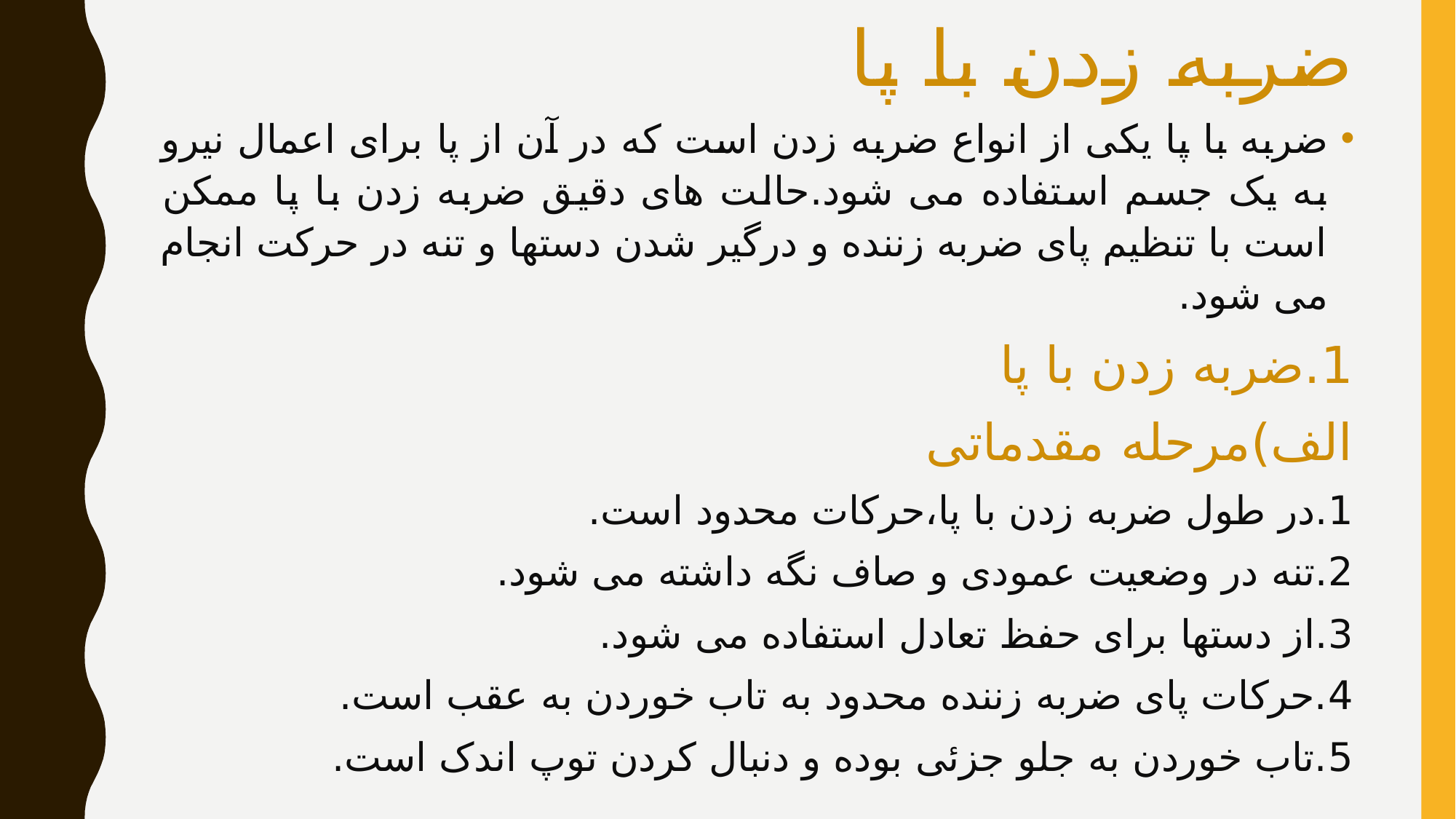

# ضربه زدن با پا
ضربه با پا یکی از انواع ضربه زدن است که در آن از پا برای اعمال نیرو به یک جسم استفاده می شود.حالت های دقیق ضربه زدن با پا ممکن است با تنظیم پای ضربه زننده و درگیر شدن دستها و تنه در حرکت انجام می شود.
1.ضربه زدن با پا
الف)مرحله مقدماتی
1.در طول ضربه زدن با پا،حرکات محدود است.
2.تنه در وضعیت عمودی و صاف نگه داشته می شود.
3.از دستها برای حفظ تعادل استفاده می شود.
4.حرکات پای ضربه زننده محدود به تاب خوردن به عقب است.
5.تاب خوردن به جلو جزئی بوده و دنبال کردن توپ اندک است.